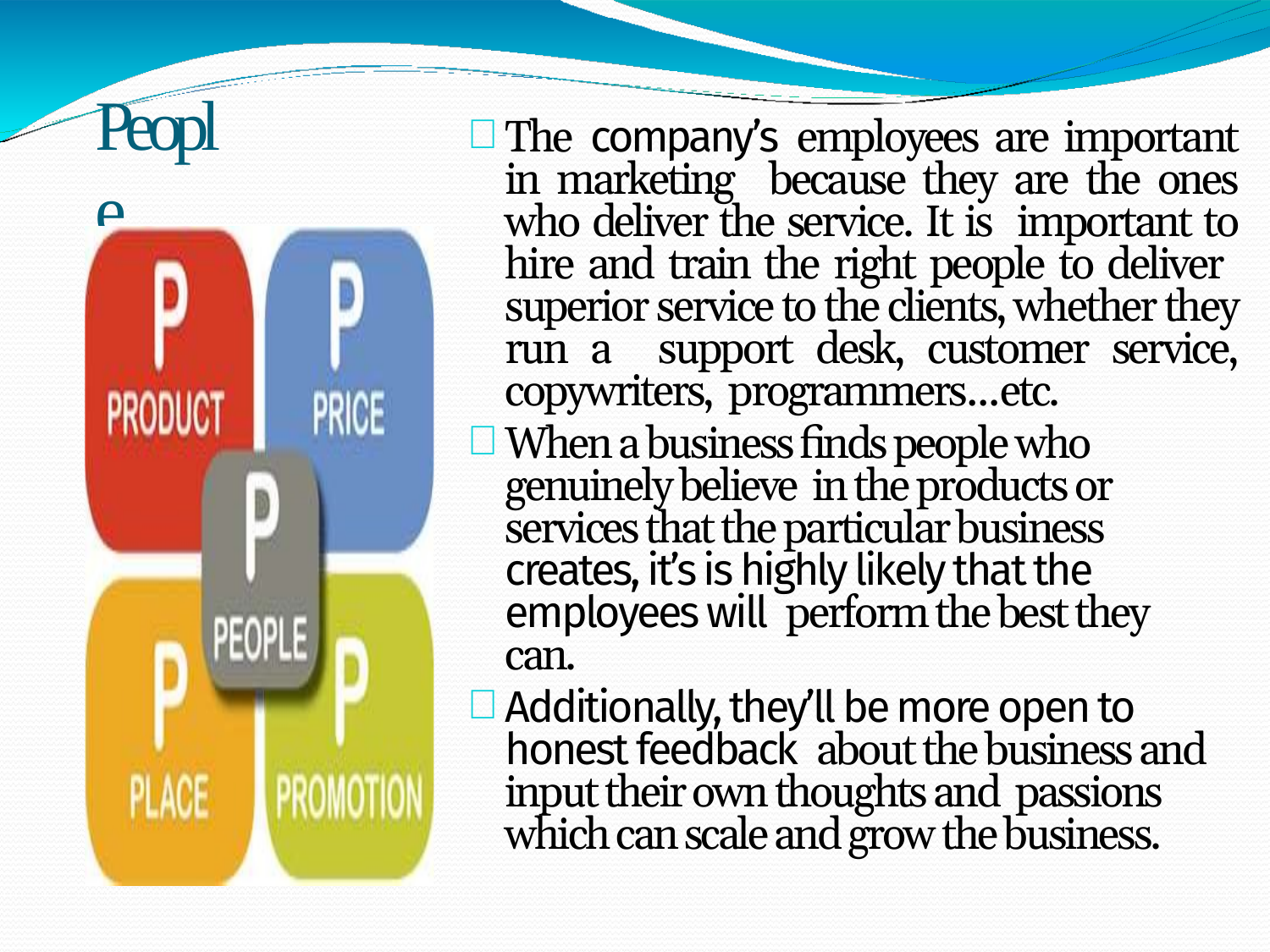

# People
The company’s employees are important in marketing  because they are the ones who deliver the service. It is  important to hire and train the right people to deliver  superior service to the clients, whether they run a  support desk, customer service, copywriters,  programmers…etc.
When a business finds people who genuinely believe  in the products or services that the particular business  creates, it’s is highly likely that the employees will  perform the best they can.
Additionally, they’ll be more open to honest feedback  about the business and input their own thoughts and  passions which can scale and grow the business.